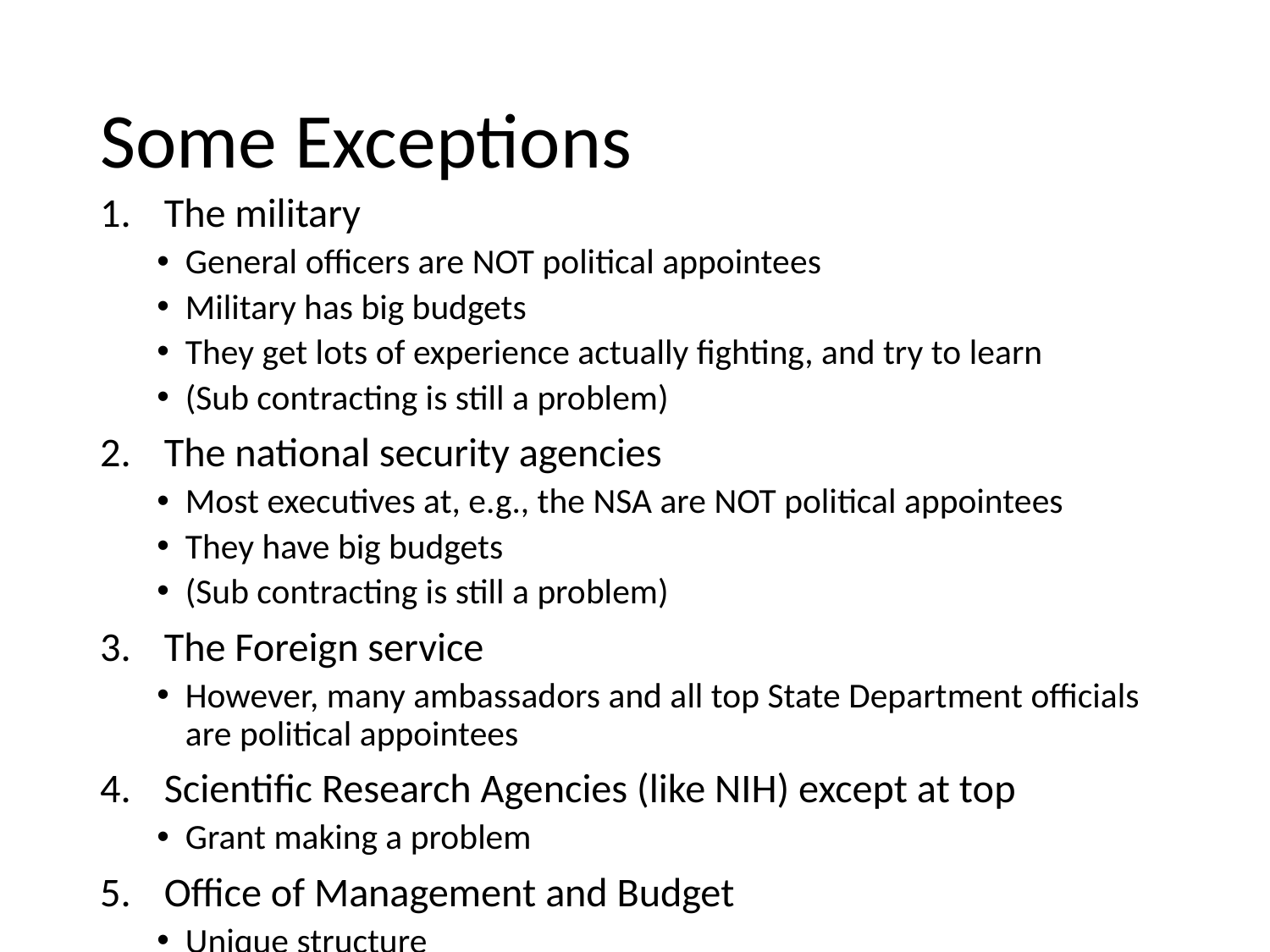

# Some Exceptions
The military
General officers are NOT political appointees
Military has big budgets
They get lots of experience actually fighting, and try to learn
(Sub contracting is still a problem)
The national security agencies
Most executives at, e.g., the NSA are NOT political appointees
They have big budgets
(Sub contracting is still a problem)
The Foreign service
However, many ambassadors and all top State Department officials are political appointees
Scientific Research Agencies (like NIH) except at top
Grant making a problem
Office of Management and Budget
Unique structure